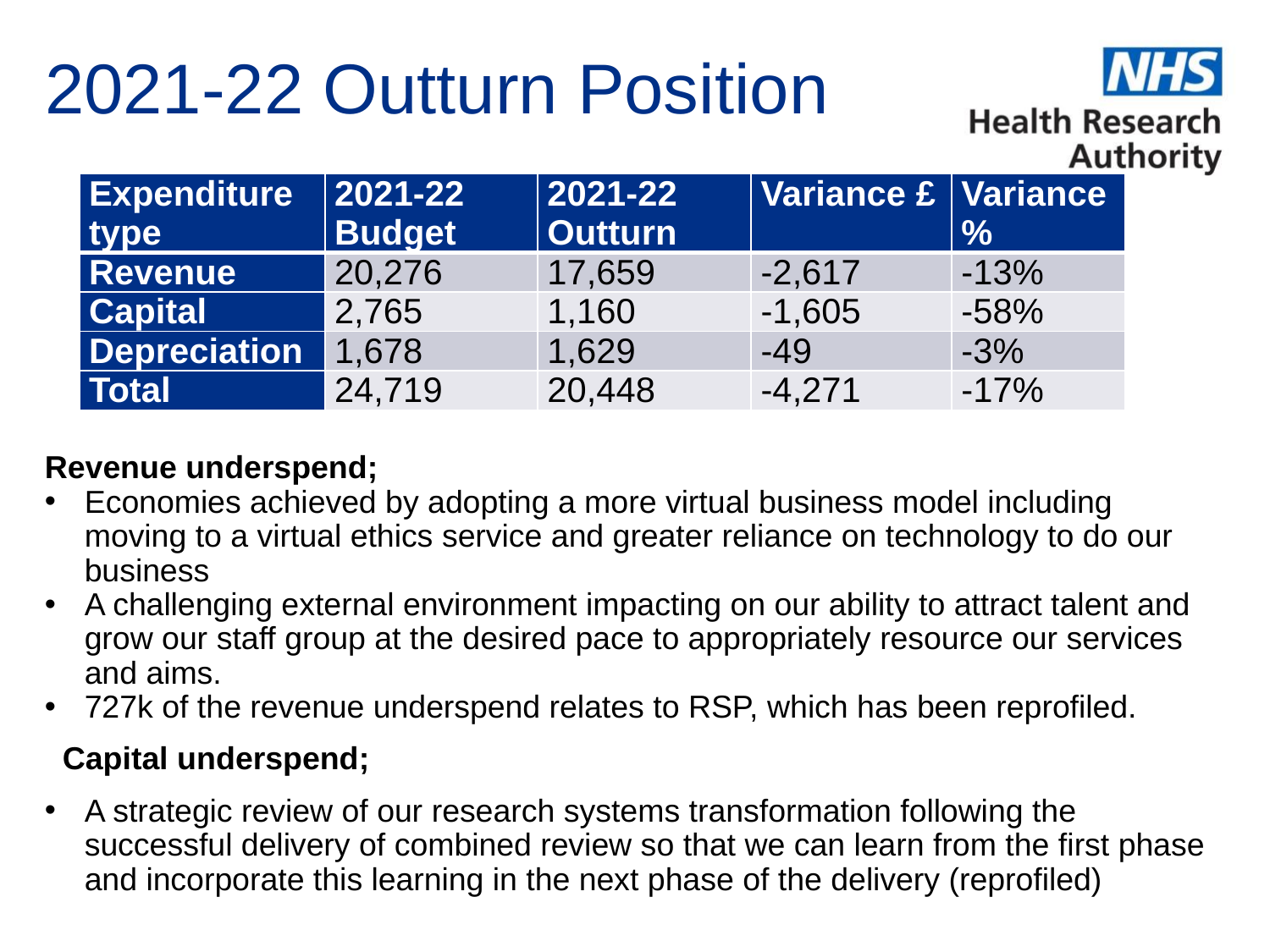

2021-22 Outturn Position
| Expenditure type | 2021-22 Budget | 2021-22 Outturn | Variance £ | Variance % |
| --- | --- | --- | --- | --- |
| Revenue | 20,276 | 17,659 | -2,617 | -13% |
| Capital | 2,765 | 1,160 | -1,605 | -58% |
| Depreciation | 1,678 | 1,629 | -49 | -3% |
| Total | 24,719 | 20,448 | -4,271 | -17% |
Revenue underspend;
Economies achieved by adopting a more virtual business model including moving to a virtual ethics service and greater reliance on technology to do our business
A challenging external environment impacting on our ability to attract talent and grow our staff group at the desired pace to appropriately resource our services and aims.
727k of the revenue underspend relates to RSP, which has been reprofiled.
  Capital underspend;
A strategic review of our research systems transformation following the successful delivery of combined review so that we can learn from the first phase and incorporate this learning in the next phase of the delivery (reprofiled)